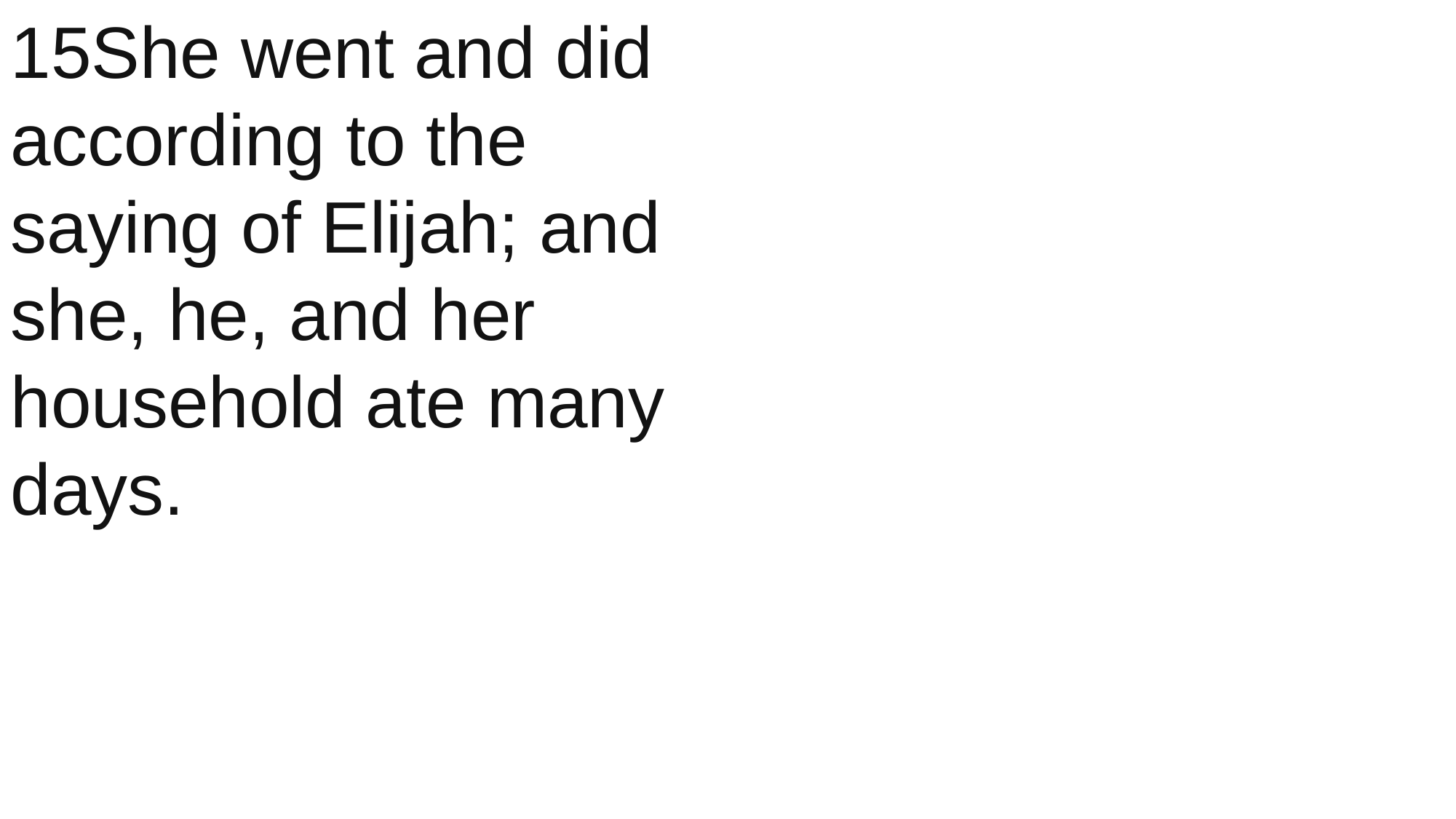

15She went and did according to the saying of Elijah; and she, he, and her household ate many days.